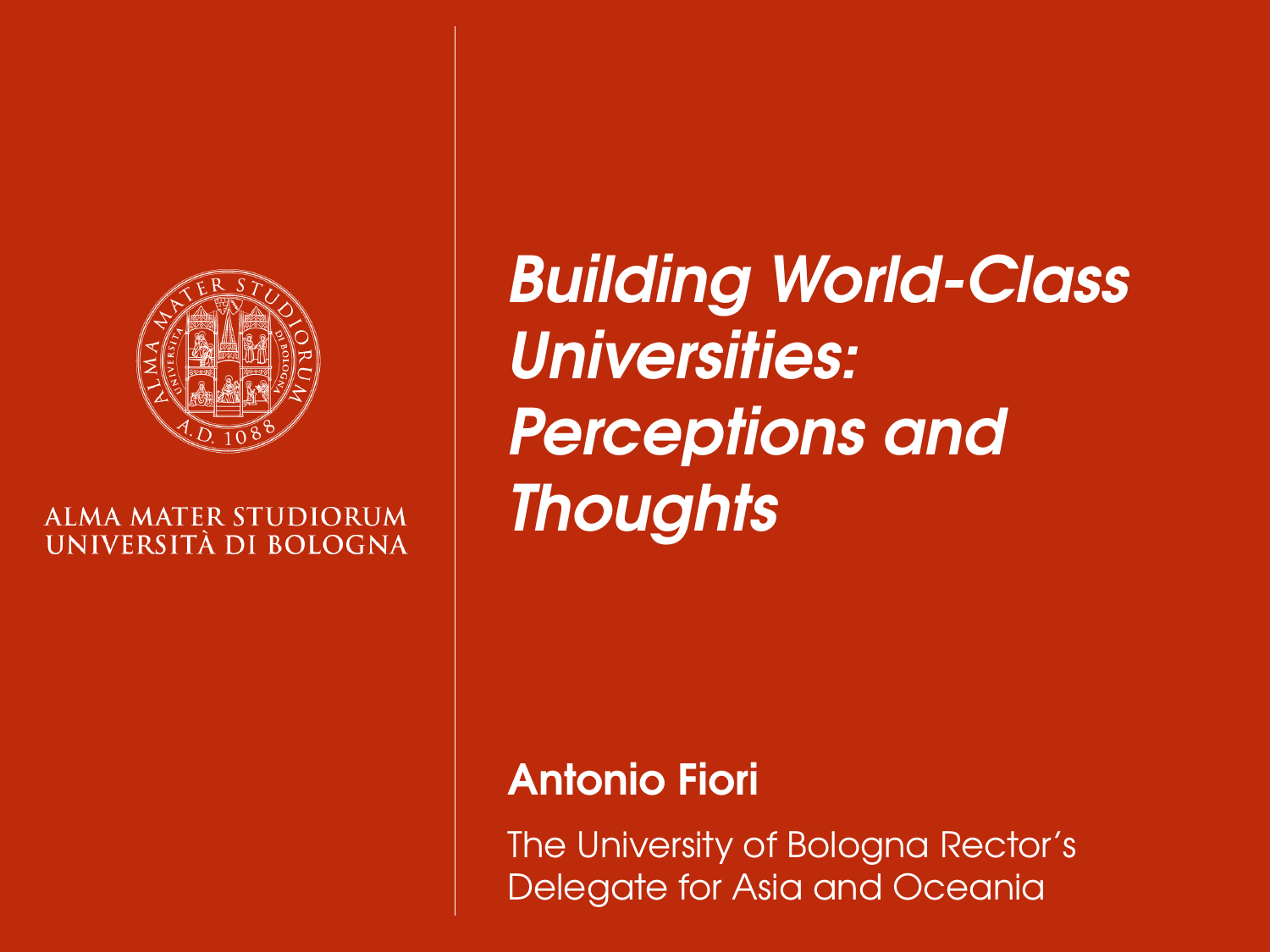

Building World-Class Universities: Perceptions and Thoughts
Antonio Fiori
The University of Bologna Rector’s Delegate for Asia and Oceania